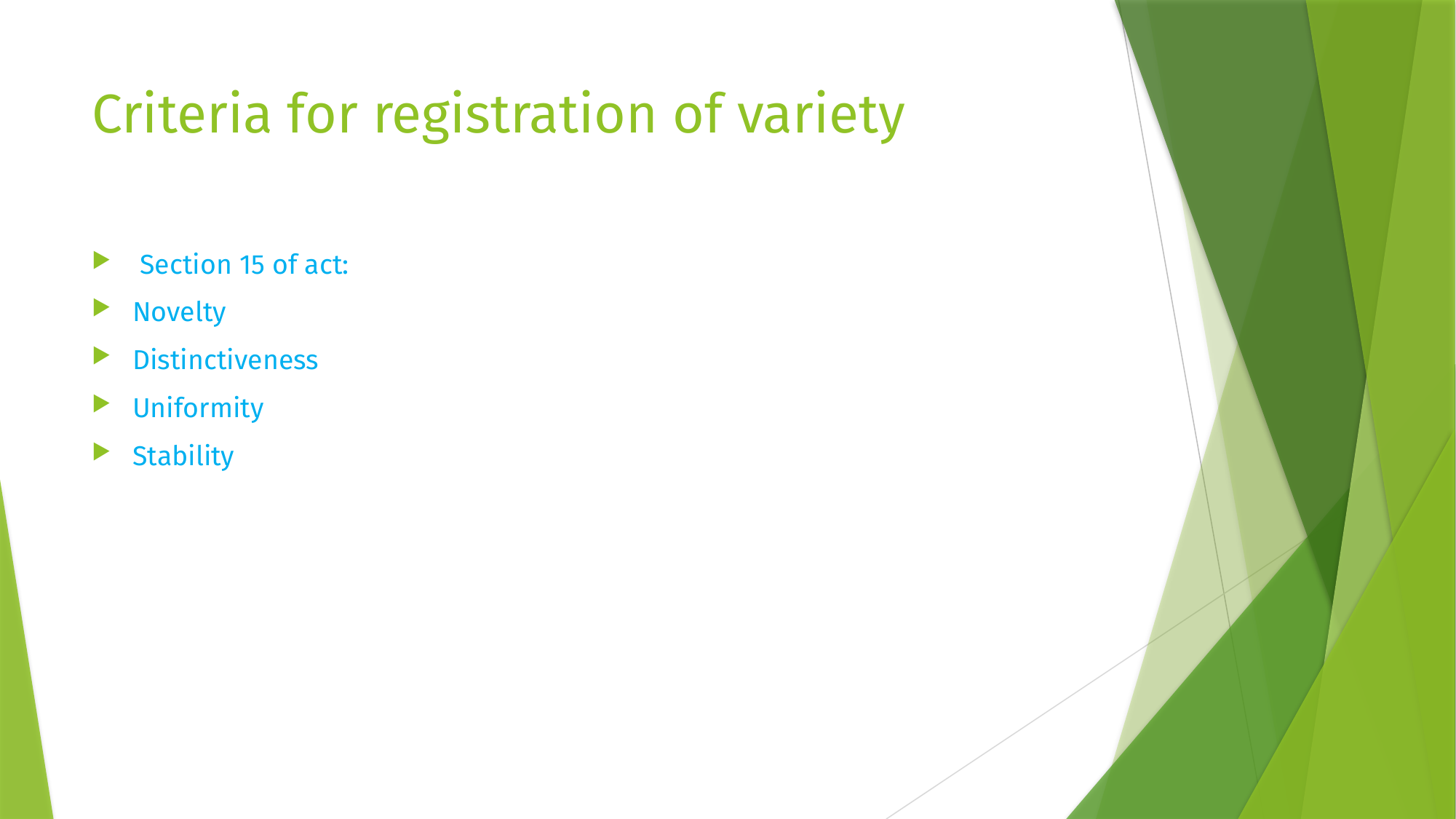

# Criteria for registration of variety
 Section 15 of act:
Novelty
Distinctiveness
Uniformity
Stability